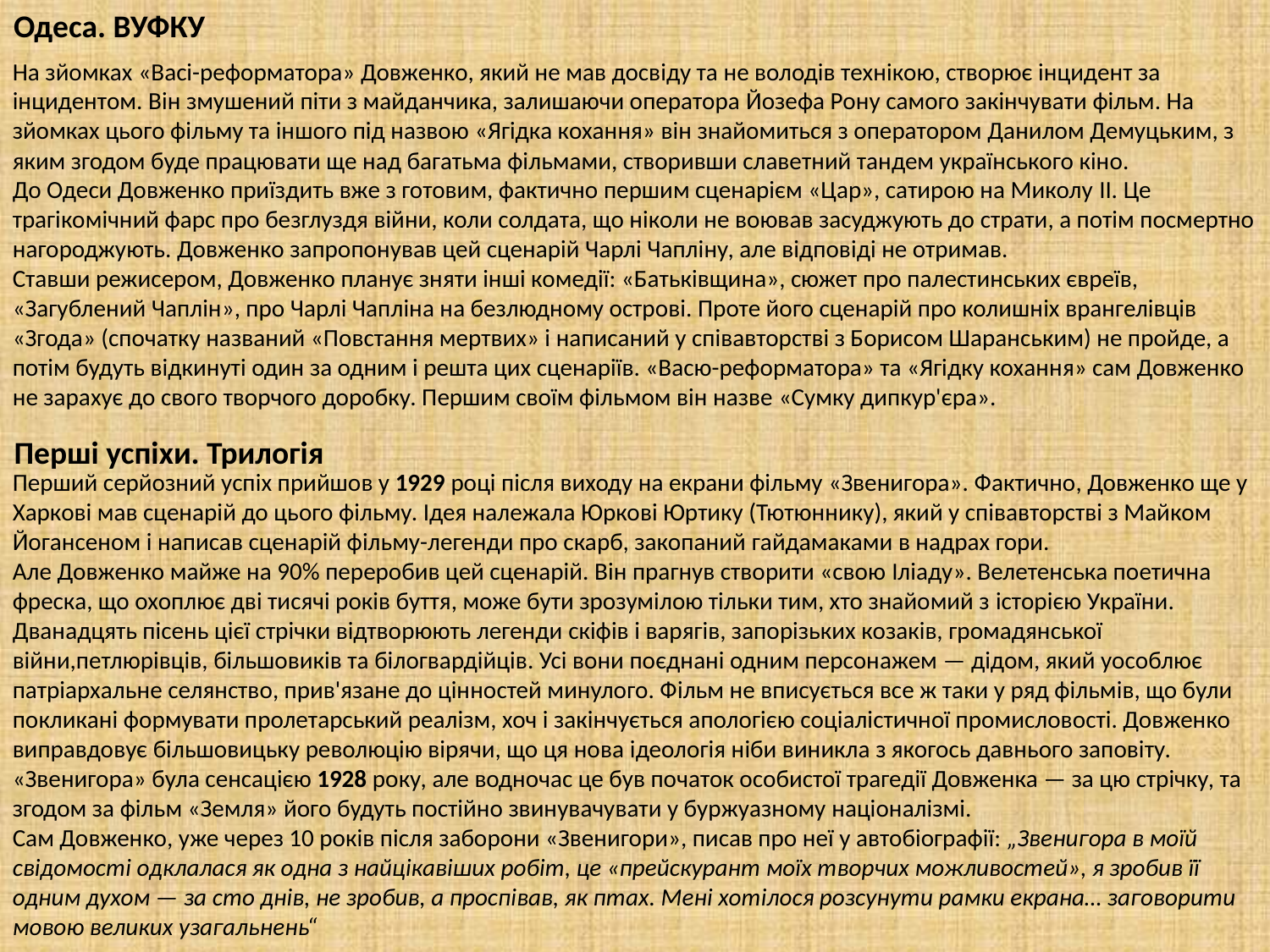

Одеса. ВУФКУ
На зйомках «Васі-реформатора» Довженко, який не мав досвіду та не володів технікою, створює інцидент за інцидентом. Він змушений піти з майданчика, залишаючи оператора Йозефа Рону самого закінчувати фільм. На зйомках цього фільму та іншого під назвою «Ягідка кохання» він знайомиться з оператором Данилом Демуцьким, з яким згодом буде працювати ще над багатьма фільмами, створивши славетний тандем українського кіно.
До Одеси Довженко приїздить вже з готовим, фактично першим сценарієм «Цар», сатирою на Миколу ІІ. Це трагікомічний фарс про безглуздя війни, коли солдата, що ніколи не воював засуджують до страти, а потім посмертно нагороджують. Довженко запропонував цей сценарій Чарлі Чапліну, але відповіді не отримав.
Ставши режисером, Довженко планує зняти інші комедії: «Батьківщина», сюжет про палестинських євреїв, «Загублений Чаплін», про Чарлі Чапліна на безлюдному острові. Проте його сценарій про колишніх врангелівців «Згода» (спочатку названий «Повстання мертвих» і написаний у співавторстві з Борисом Шаранським) не пройде, а потім будуть відкинуті один за одним і решта цих сценаріїв. «Васю-реформатора» та «Ягідку кохання» сам Довженко не зарахує до свого творчого доробку. Першим своїм фільмом він назве «Сумку дипкур'єра».
Перші успіхи. Трилогія
Перший серйозний успіх прийшов у 1929 році після виходу на екрани фільму «Звенигора». Фактично, Довженко ще у Харкові мав сценарій до цього фільму. Ідея належала Юркові Юртику (Тютюннику), який у співавторстві з Майком Йогансеном і написав сценарій фільму-легенди про скарб, закопаний гайдамаками в надрах гори.
Але Довженко майже на 90% переробив цей сценарій. Він прагнув створити «свою Іліаду». Велетенська поетична фреска, що охоплює дві тисячі років буття, може бути зрозумілою тільки тим, хто знайомий з історією України. Дванадцять пісень цієї стрічки відтворюють легенди скіфів і варягів, запорізьких козаків, громадянської війни,петлюрівців, більшовиків та білогвардійців. Усі вони поєднані одним персонажем — дідом, який уособлює патріархальне селянство, прив'язане до цінностей минулого. Фільм не вписується все ж таки у ряд фільмів, що були покликані формувати пролетарський реалізм, хоч і закінчується апологією соціалістичної промисловості. Довженко виправдовує більшовицьку революцію вірячи, що ця нова ідеологія ніби виникла з якогось давнього заповіту. «Звенигора» була сенсацією 1928 року, але водночас це був початок особистої трагедії Довженка — за цю стрічку, та згодом за фільм «Земля» його будуть постійно звинувачувати у буржуазному націоналізмі.
Сам Довженко, уже через 10 років після заборони «Звенигори», писав про неї у автобіографії: „Звенигора в моїй свідомості одклалася як одна з найцікавіших робіт, це «прейскурант моїх творчих можливостей», я зробив її одним духом — за сто днів, не зробив, а проспівав, як птах. Мені хотілося розсунути рамки екрана… заговорити мовою великих узагальнень“